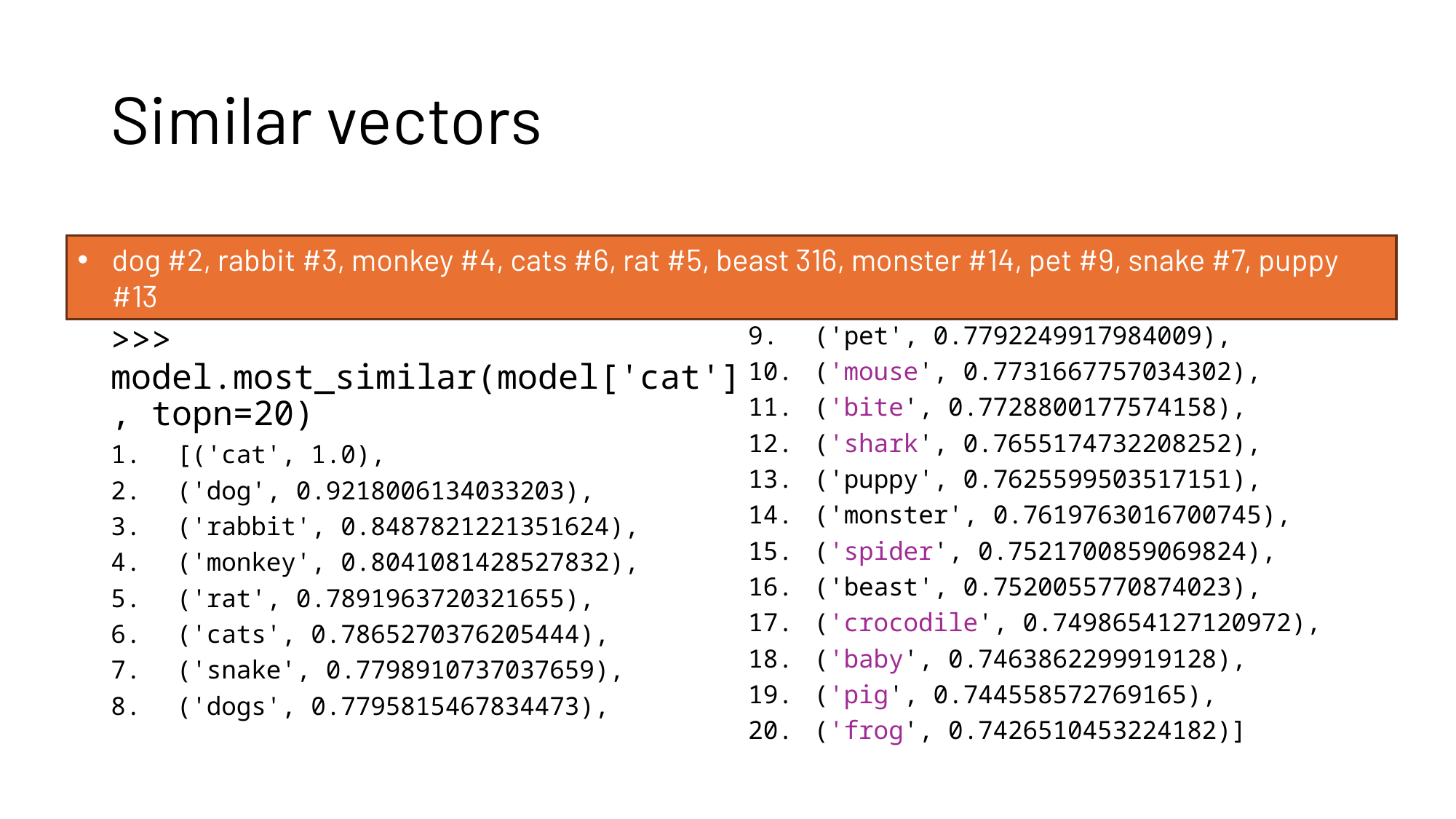

# Similar vectors
dog #2, rabbit #3, monkey #4, cats #6, rat #5, beast 316, monster #14, pet #9, snake #7, puppy #13
>>> model.most_similar(model['cat'], topn=20)
[('cat', 1.0),
('dog', 0.9218006134033203),
('rabbit', 0.8487821221351624),
('monkey', 0.8041081428527832),
('rat', 0.7891963720321655),
('cats', 0.7865270376205444),
('snake', 0.7798910737037659),
('dogs', 0.7795815467834473),
('pet', 0.7792249917984009),
('mouse', 0.7731667757034302),
('bite', 0.7728800177574158),
('shark', 0.7655174732208252),
('puppy', 0.7625599503517151),
('monster', 0.7619763016700745),
('spider', 0.7521700859069824),
('beast', 0.7520055770874023),
('crocodile', 0.7498654127120972),
('baby', 0.7463862299919128),
('pig', 0.744558572769165),
('frog', 0.7426510453224182)]